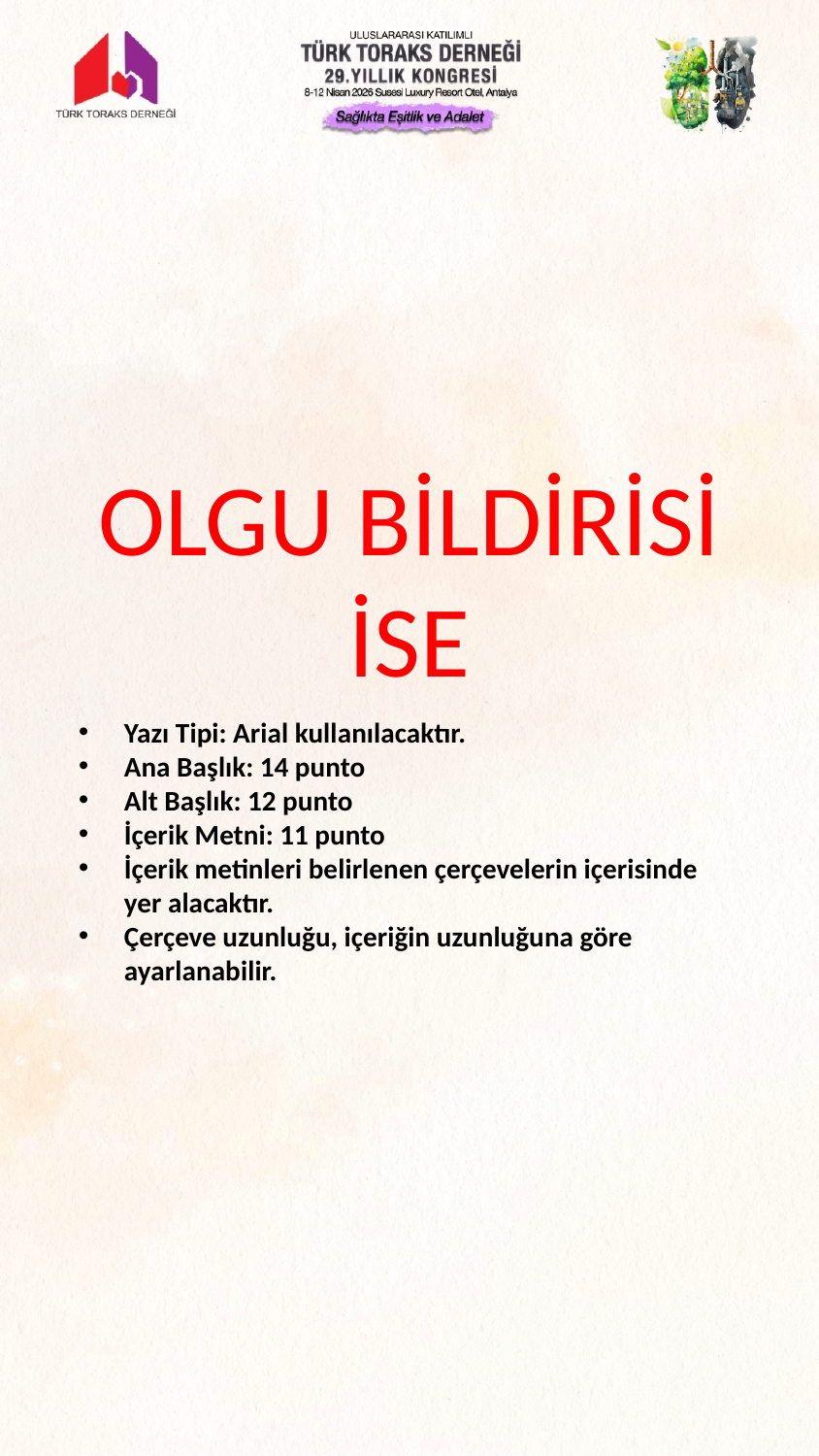

OLGU BİLDİRİSİ
İSE
Yazı Tipi: Arial kullanılacaktır.
Ana Başlık: 14 punto
Alt Başlık: 12 punto
İçerik Metni: 11 punto
İçerik metinleri belirlenen çerçevelerin içerisinde yer alacaktır.
Çerçeve uzunluğu, içeriğin uzunluğuna göre ayarlanabilir.